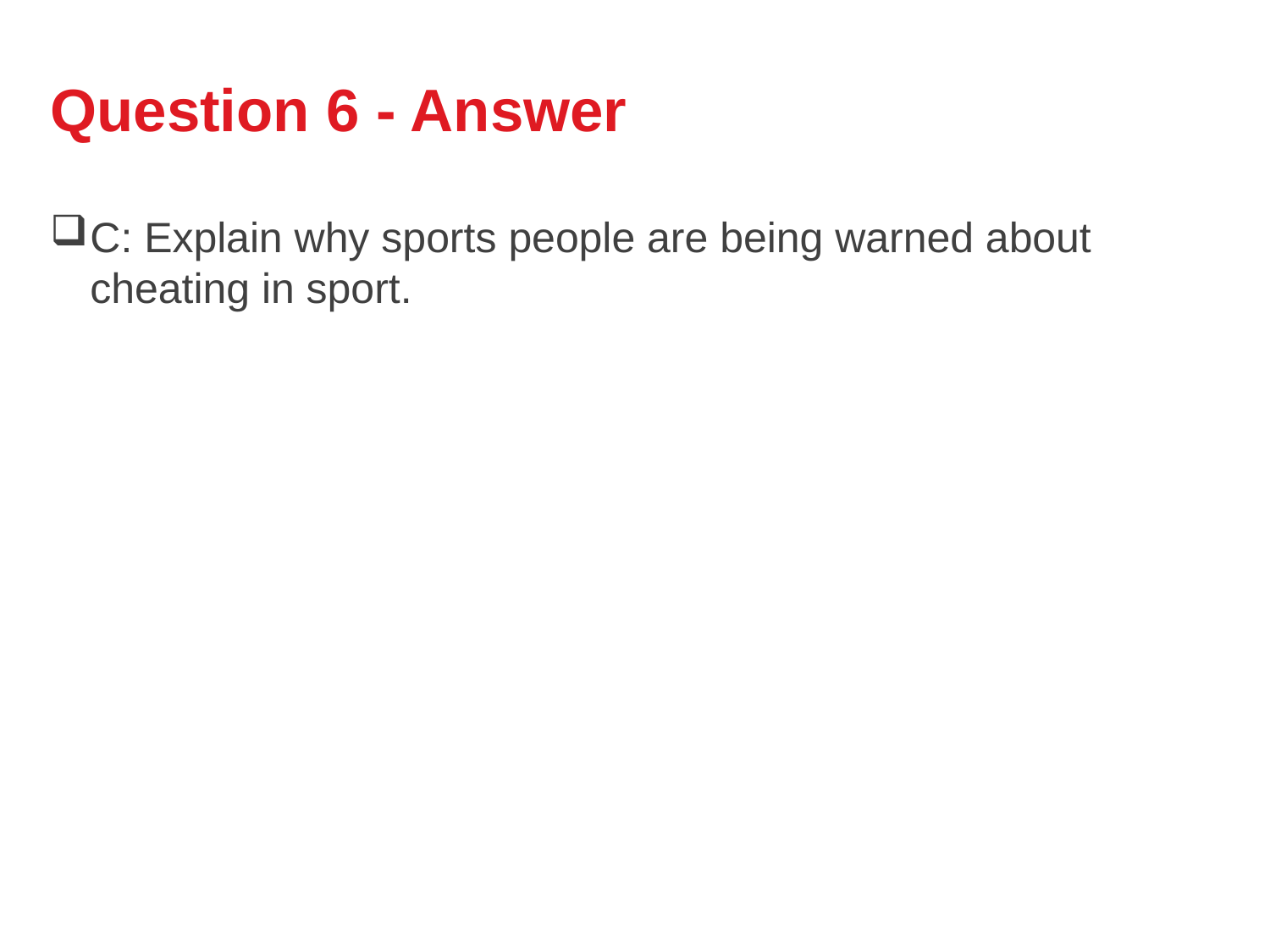

Question 6 - Answer
C: Explain why sports people are being warned about cheating in sport.